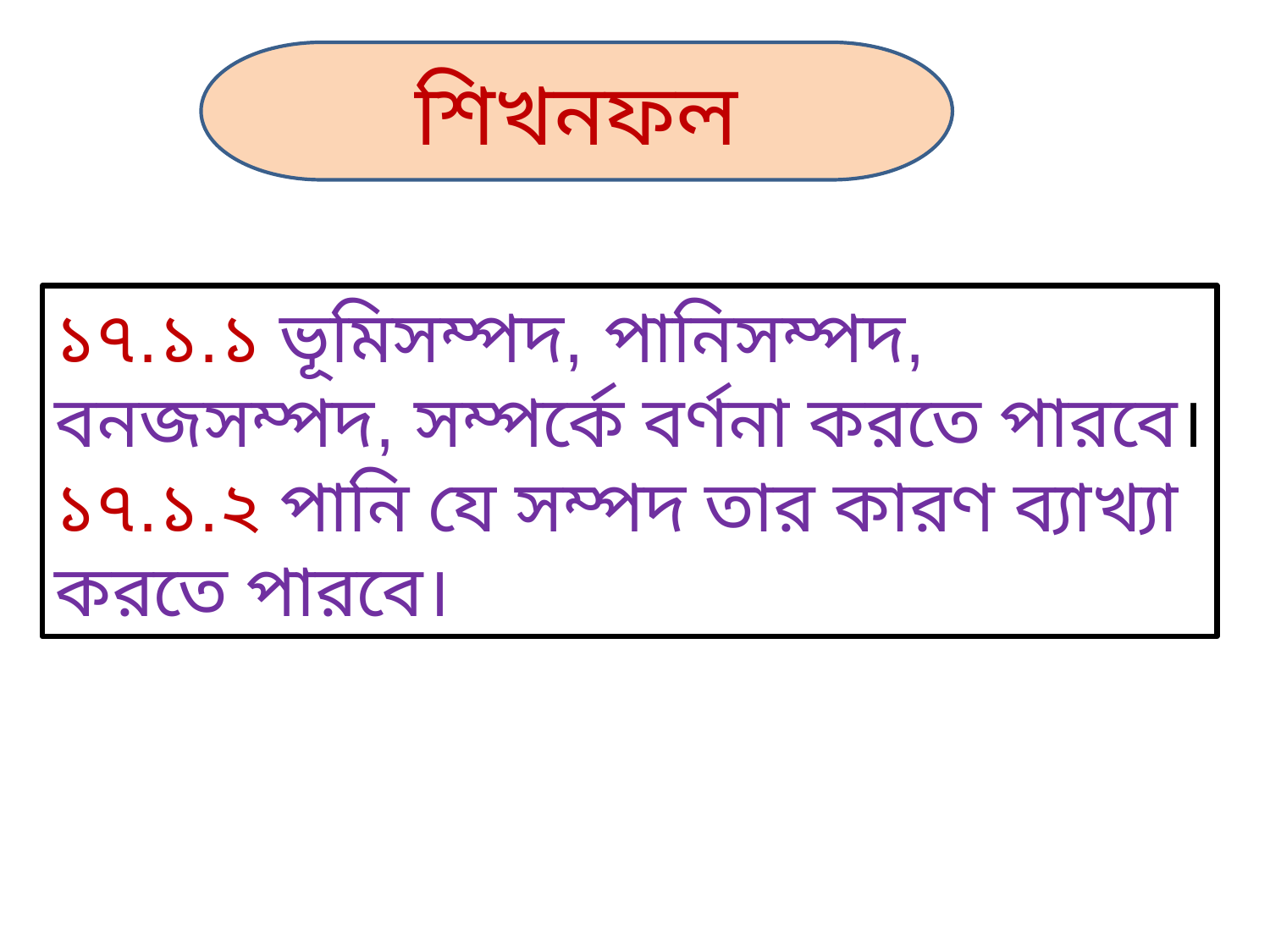

শিখনফল
১৭.১.১ ভূমিসম্পদ, পানিসম্পদ, বনজসম্পদ, সম্পর্কে বর্ণনা করতে পারবে।
১৭.১.২ পানি যে সম্পদ তার কারণ ব্যাখ্যা করতে পারবে।